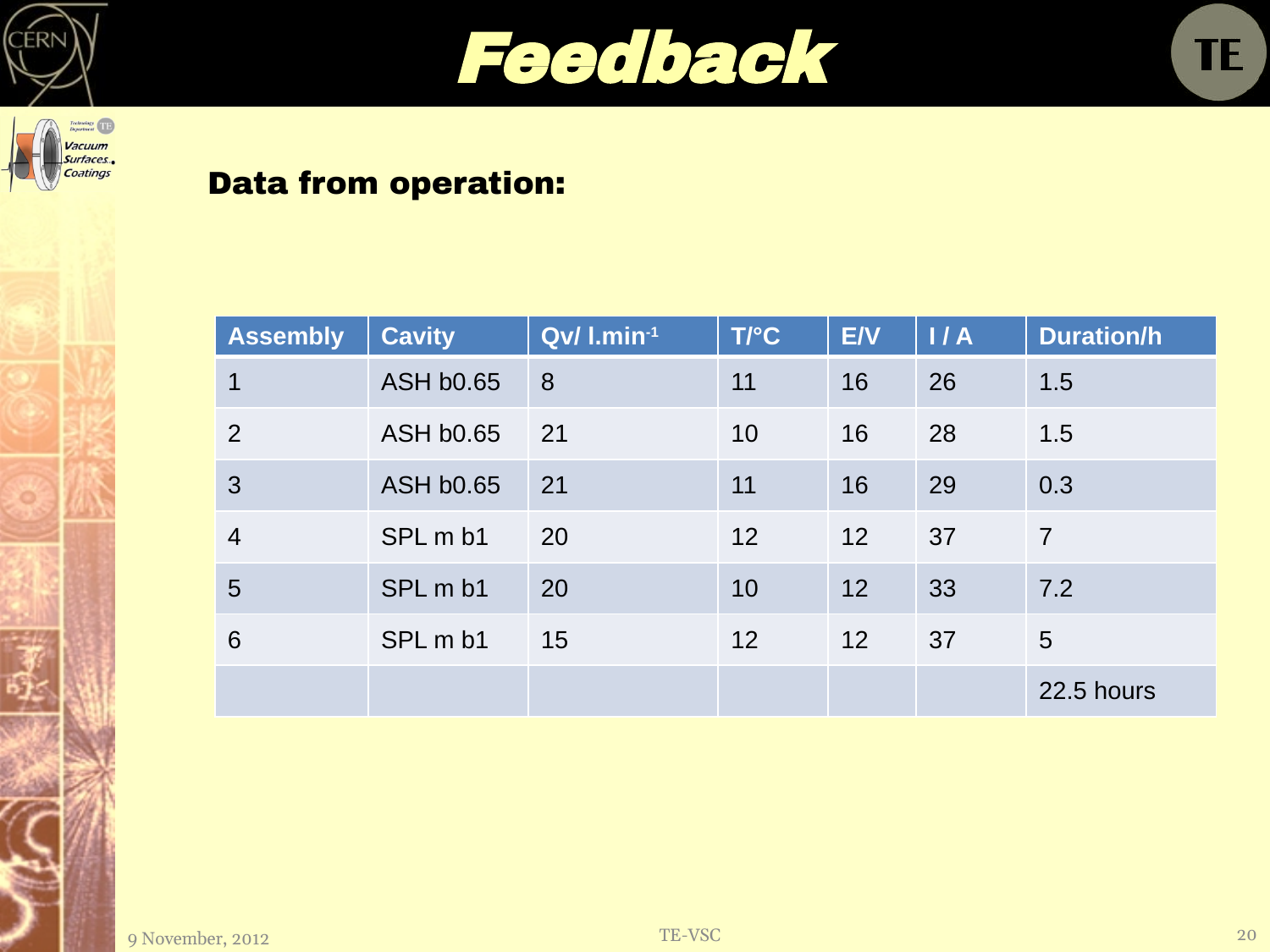

# Feedback
Data from operation:
| Assembly | Cavity | Qv/ l.min-1 | T/°C | E/V | I / A | Duration/h |
| --- | --- | --- | --- | --- | --- | --- |
| 1 | ASH b0.65 | 8 | 11 | 16 | 26 | 1.5 |
| 2 | ASH b0.65 | 21 | 10 | 16 | 28 | 1.5 |
| 3 | ASH b0.65 | 21 | 11 | 16 | 29 | 0.3 |
| 4 | SPL m b1 | 20 | 12 | 12 | 37 | 7 |
| 5 | SPL m b1 | 20 | 10 | 12 | 33 | 7.2 |
| 6 | SPL m b1 | 15 | 12 | 12 | 37 | 5 |
|  |  |  |  |  |  | 22.5 hours |
TE-VSC
20
9 November, 2012